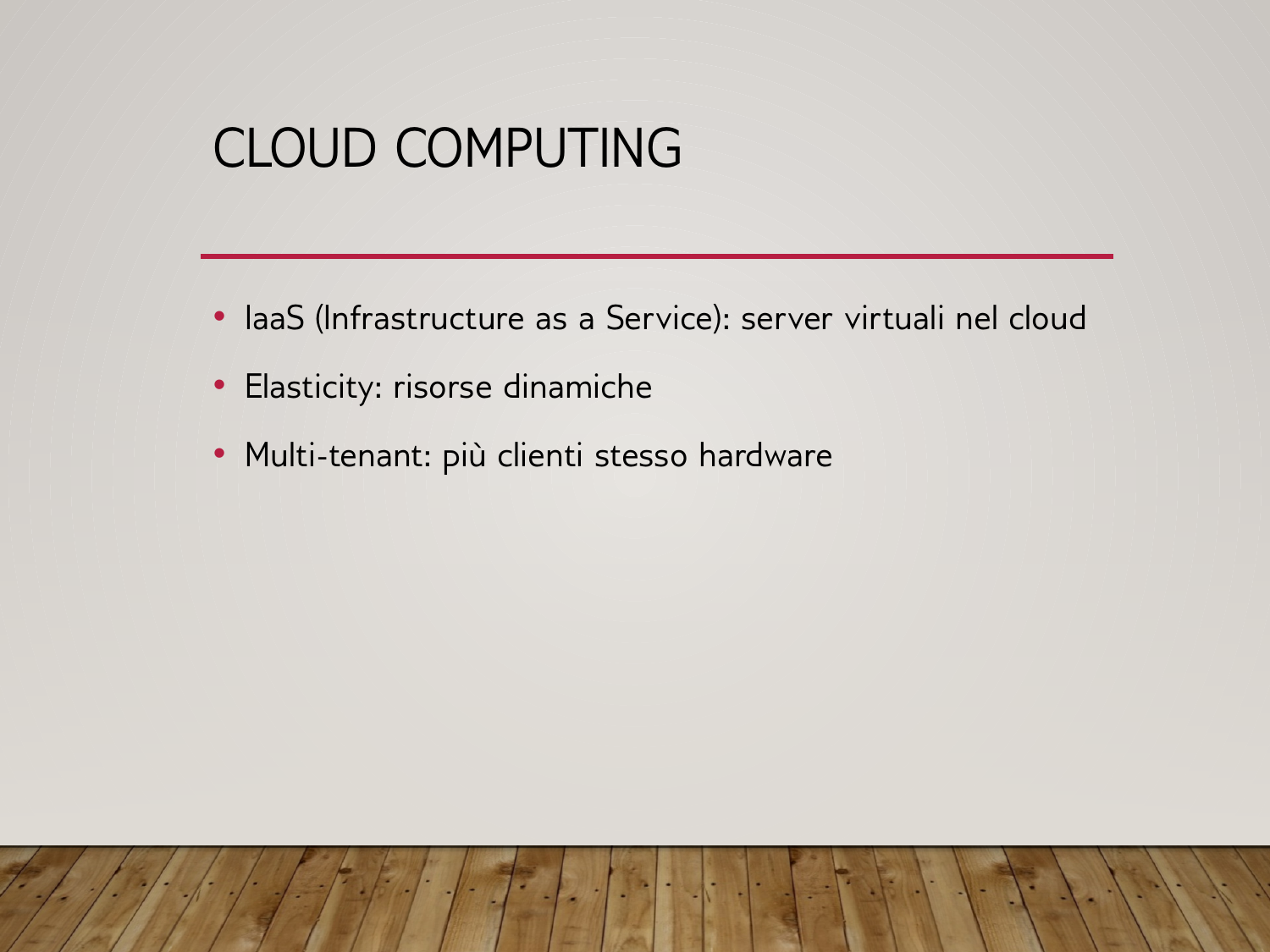

# Cloud computing
IaaS (Infrastructure as a Service): server virtuali nel cloud
Elasticity: risorse dinamiche
Multi-tenant: più clienti stesso hardware